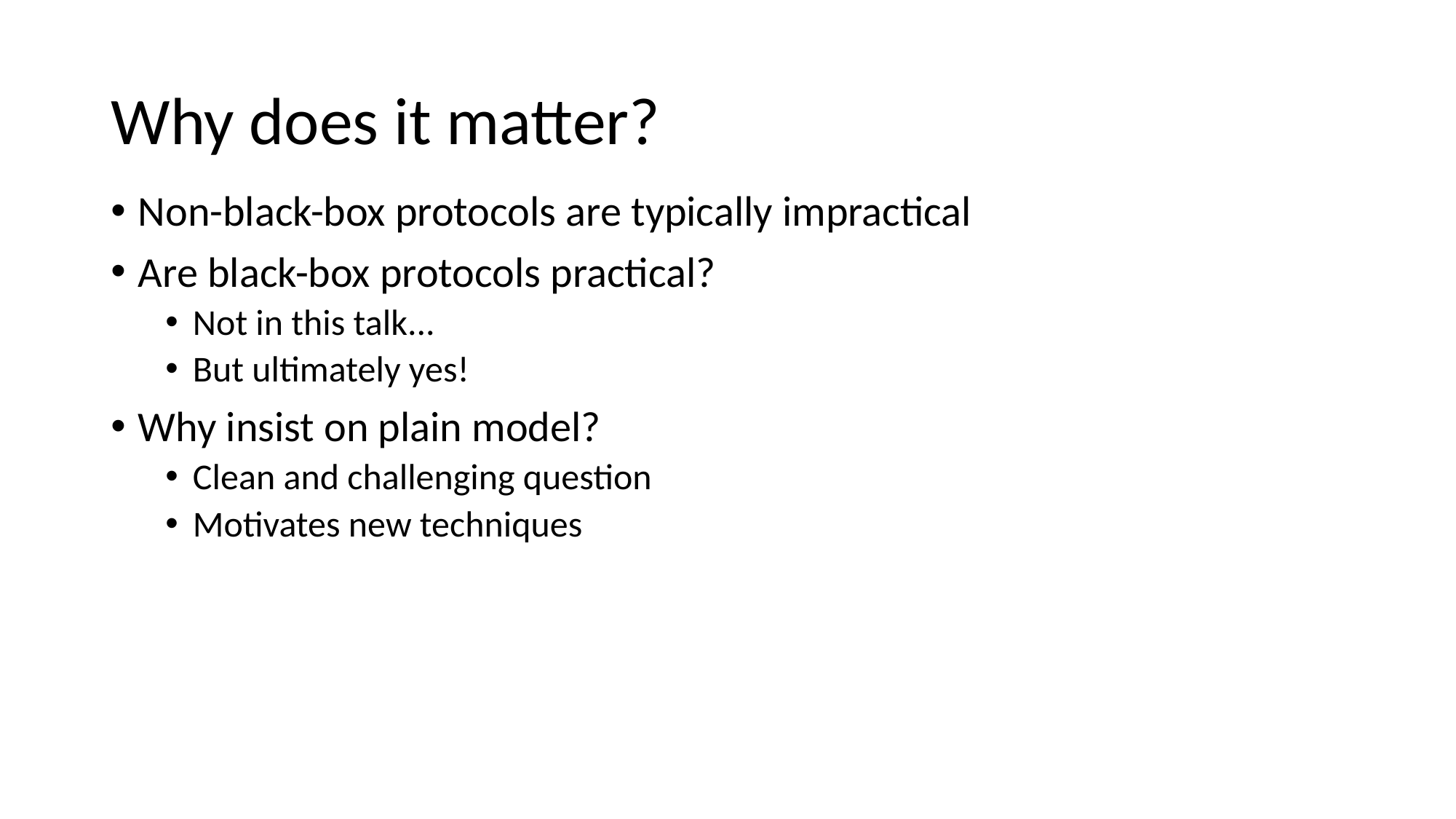

# Why does it matter?
Non-black-box protocols are typically impractical
Are black-box protocols practical?
Not in this talk...
But ultimately yes!
Why insist on plain model?
Clean and challenging question
Motivates new techniques